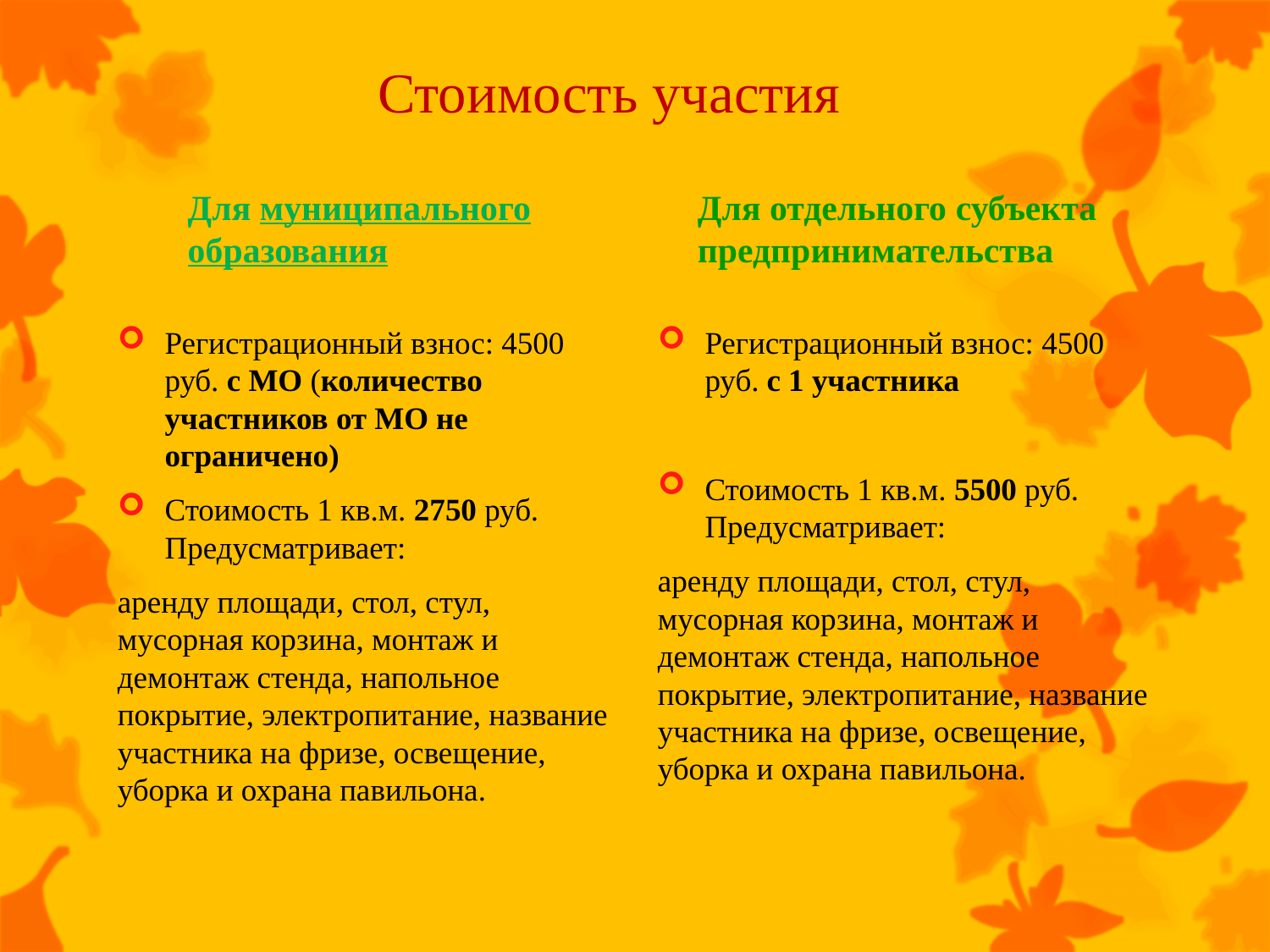

# Стоимость участия
Для муниципального образования
Для отдельного субъекта предпринимательства
Регистрационный взнос: 4500 руб. с МО (количество участников от МО не ограничено)
Стоимость 1 кв.м. 2750 руб. Предусматривает:
аренду площади, стол, стул, мусорная корзина, монтаж и демонтаж стенда, напольное покрытие, электропитание, название участника на фризе, освещение, уборка и охрана павильона.

Регистрационный взнос: 4500 руб. с 1 участника

Стоимость 1 кв.м. 5500 руб. Предусматривает:
аренду площади, стол, стул, мусорная корзина, монтаж и демонтаж стенда, напольное покрытие, электропитание, название участника на фризе, освещение, уборка и охрана павильона.